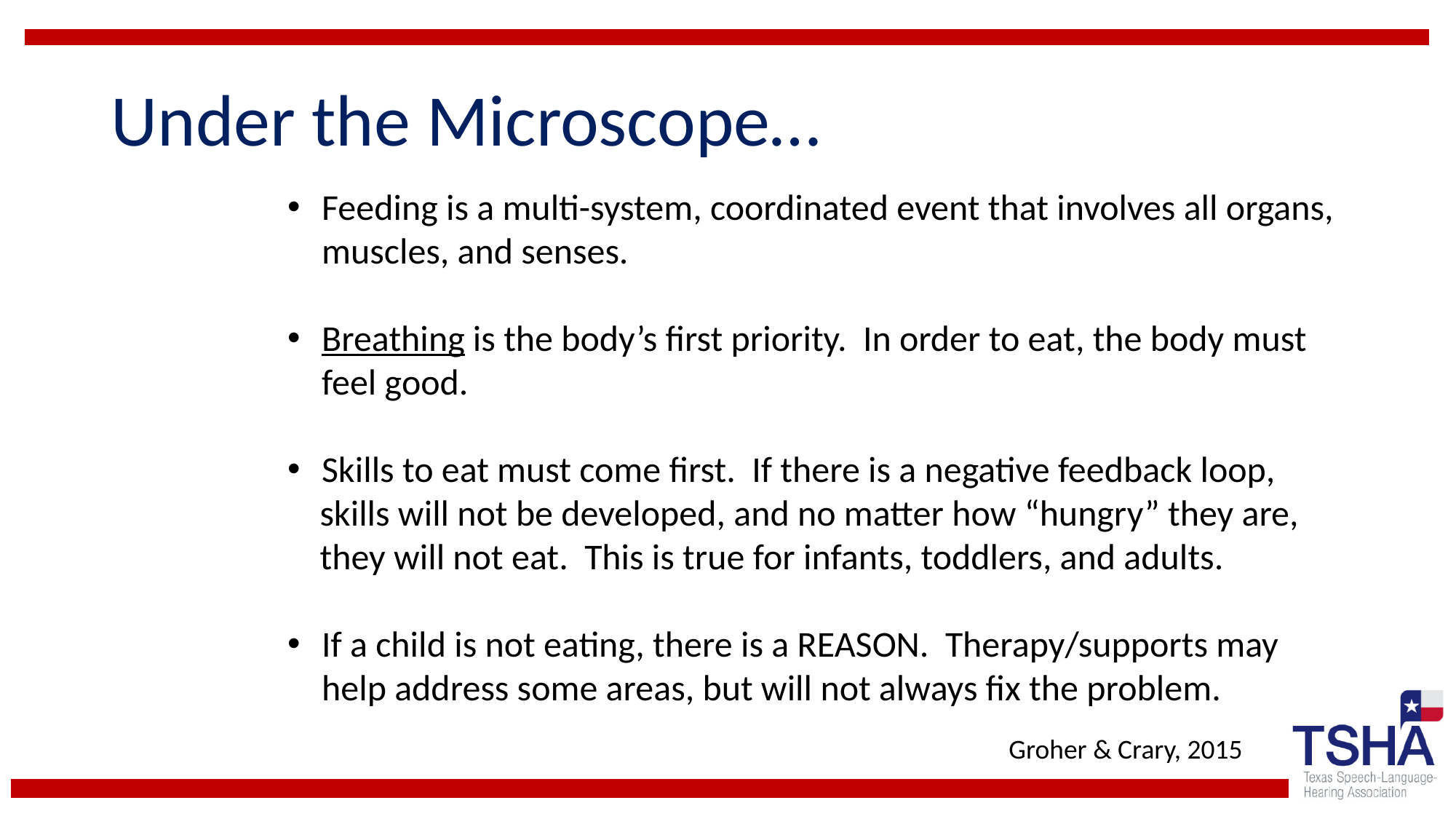

# Under the Microscope…
Feeding is a multi-system, coordinated event that involves all organs, muscles, and senses.

Breathing is the body’s first priority.  In order to eat, the body must feel good.

Skills to eat must come first.  If there is a negative feedback loop,
skills will not be developed, and no matter how “hungry” they are,
they will not eat.  This is true for infants, toddlers, and adults.

If a child is not eating, there is a REASON.  Therapy/supports may help address some areas, but will not always fix the problem.
Groher & Crary, 2015